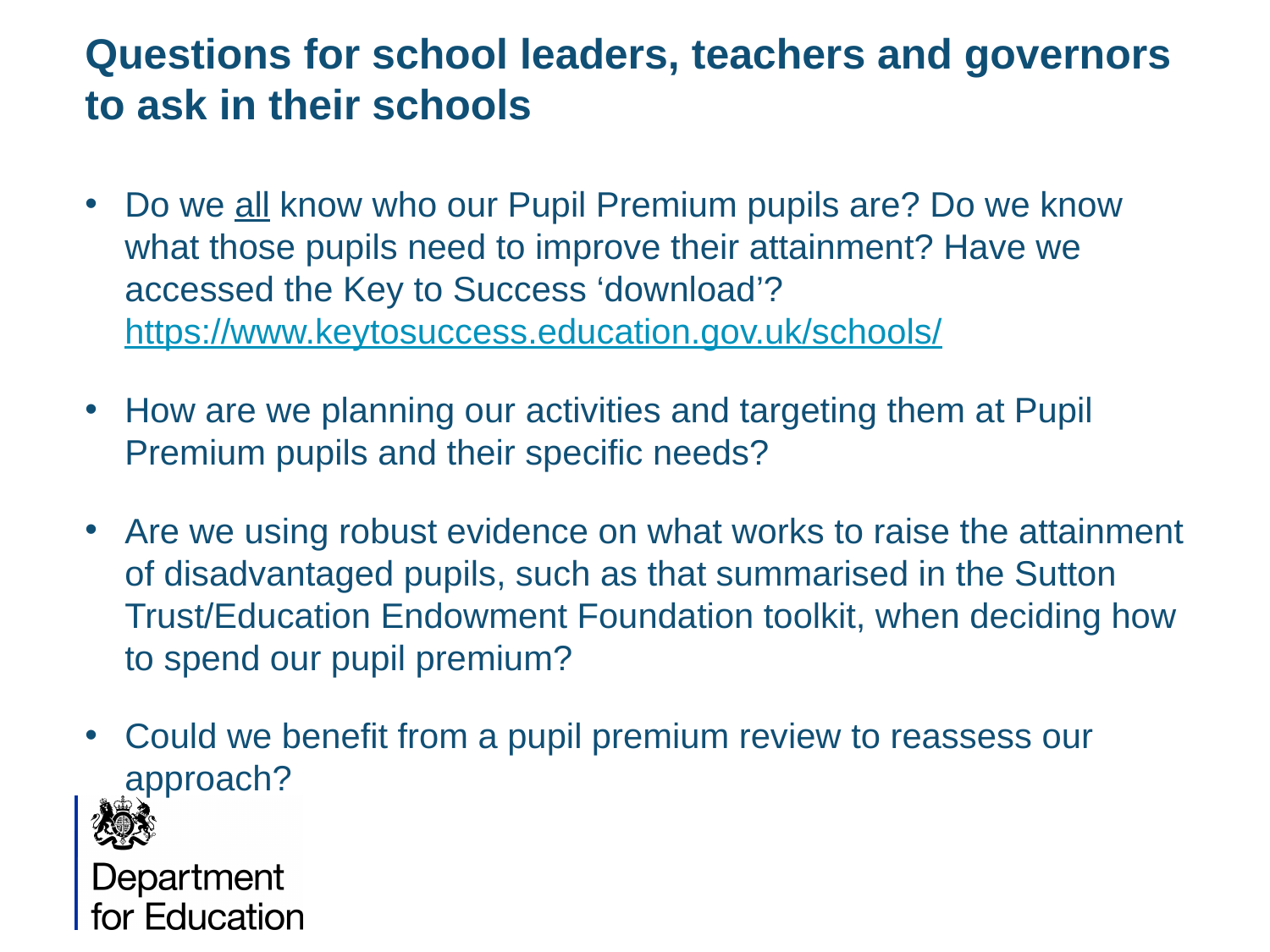

# Questions for school leaders, teachers and governors to ask in their schools

Do we all know who our Pupil Premium pupils are? Do we know what those pupils need to improve their attainment? Have we accessed the Key to Success ‘download’? https://www.keytosuccess.education.gov.uk/schools/

How are we planning our activities and targeting them at Pupil Premium pupils and their specific needs?

Are we using robust evidence on what works to raise the attainment of disadvantaged pupils, such as that summarised in the Sutton Trust/Education Endowment Foundation toolkit, when deciding how to spend our pupil premium?

Could we benefit from a pupil premium review to reassess our approach?